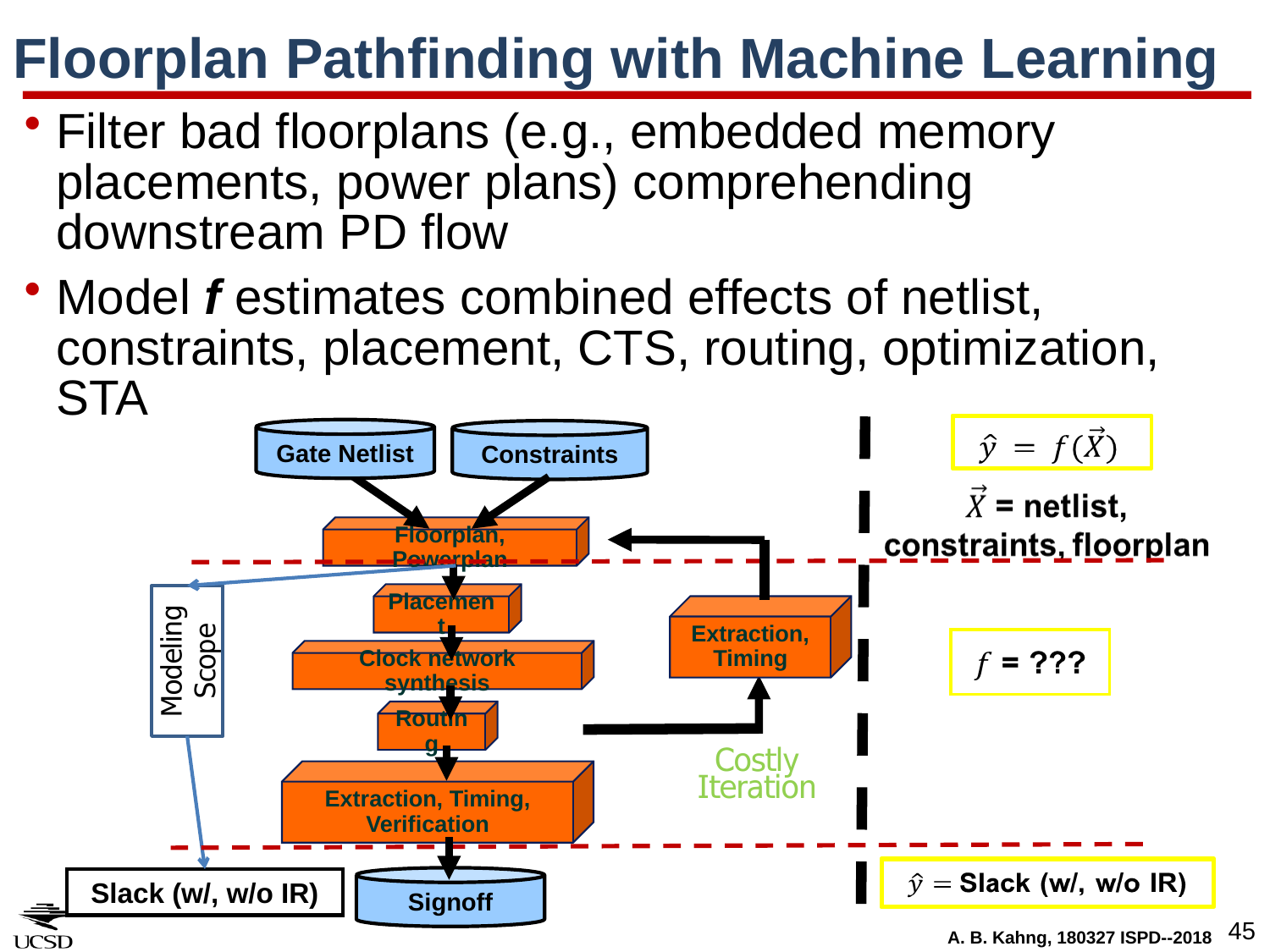

# Floorplan Pathfinding with Machine Learning
Filter bad floorplans (e.g., embedded memory placements, power plans) comprehending downstream PD flow
Model f estimates combined effects of netlist, constraints, placement, CTS, routing, optimization, STA

Gate Netlist
Constraints

Floorplan, Powerplan

Placement
Extraction, Timing
Modeling Scope

Clock network synthesis

Costly Iteration
Routing

Extraction, Timing, Verification

Slack (w/, w/o IR)
Signoff